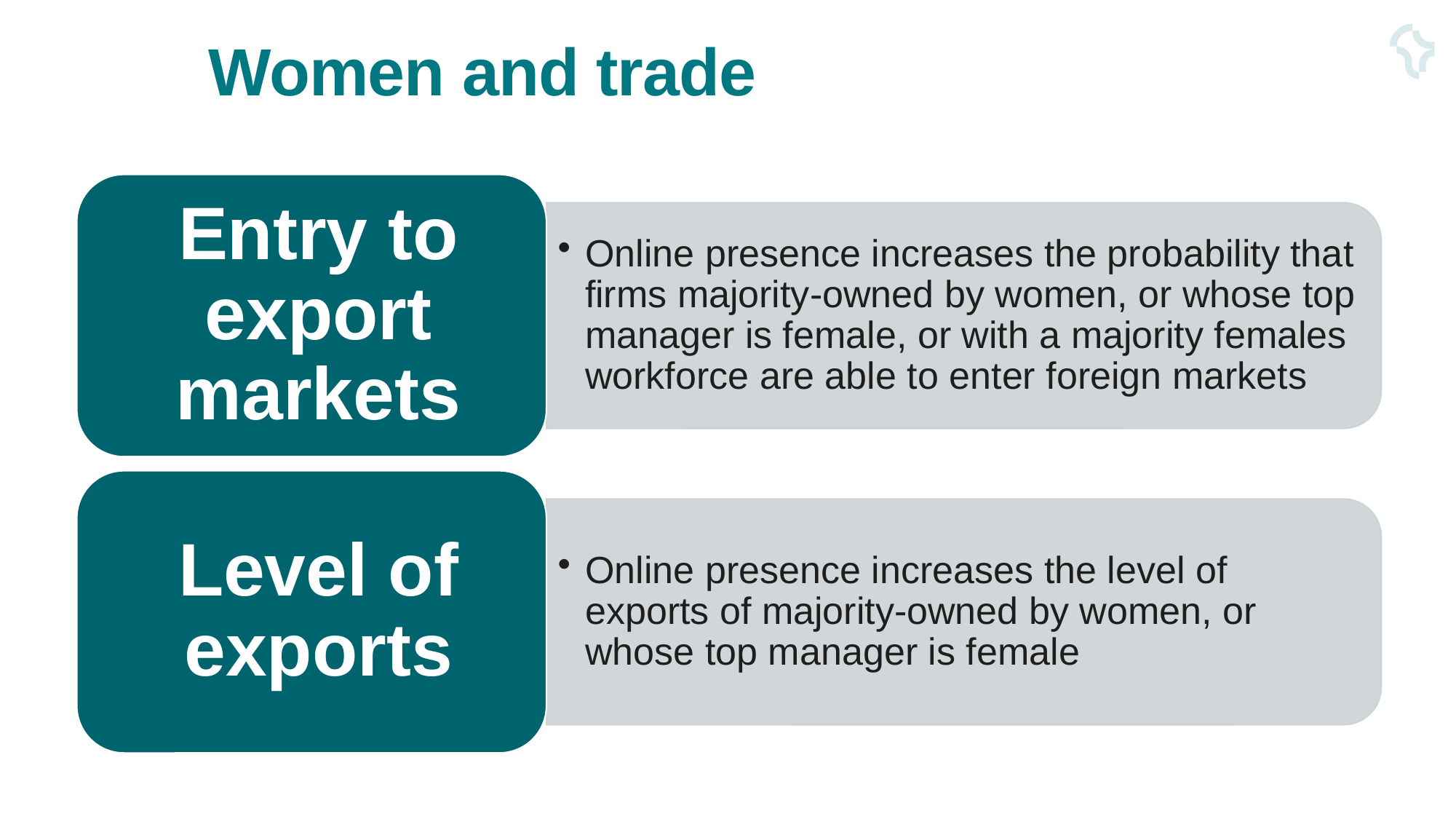

# Women and trade
Online presence increases the probability that firms majority-owned by women, or whose top manager is female, or with a majority females workforce are able to enter foreign markets
Entry to export markets
Online presence increases the level of exports of majority-owned by women, or whose top manager is female
Level of exports